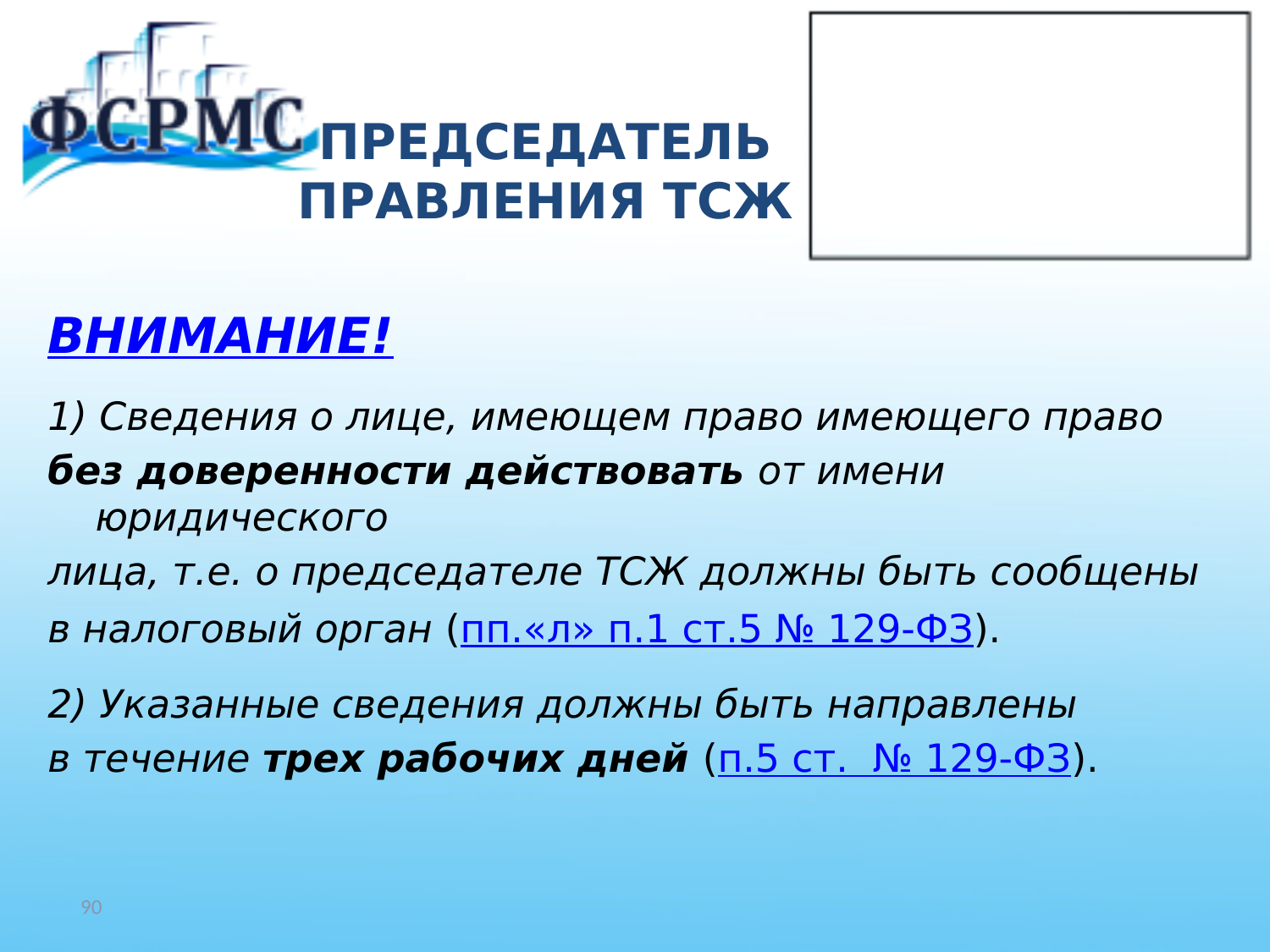

# ПРЕДСЕДАТЕЛЬ ПРАВЛЕНИЯ ТСЖ
ВНИМАНИЕ!
1) Сведения о лице, имеющем право имеющего право
без доверенности действовать от имени юридического
лица, т.е. о председателе ТСЖ должны быть сообщены
в налоговый орган (пп.«л» п.1 ст.5 № 129-ФЗ).
2) Указанные сведения должны быть направлены
в течение трех рабочих дней (п.5 ст.  № 129-ФЗ).

90